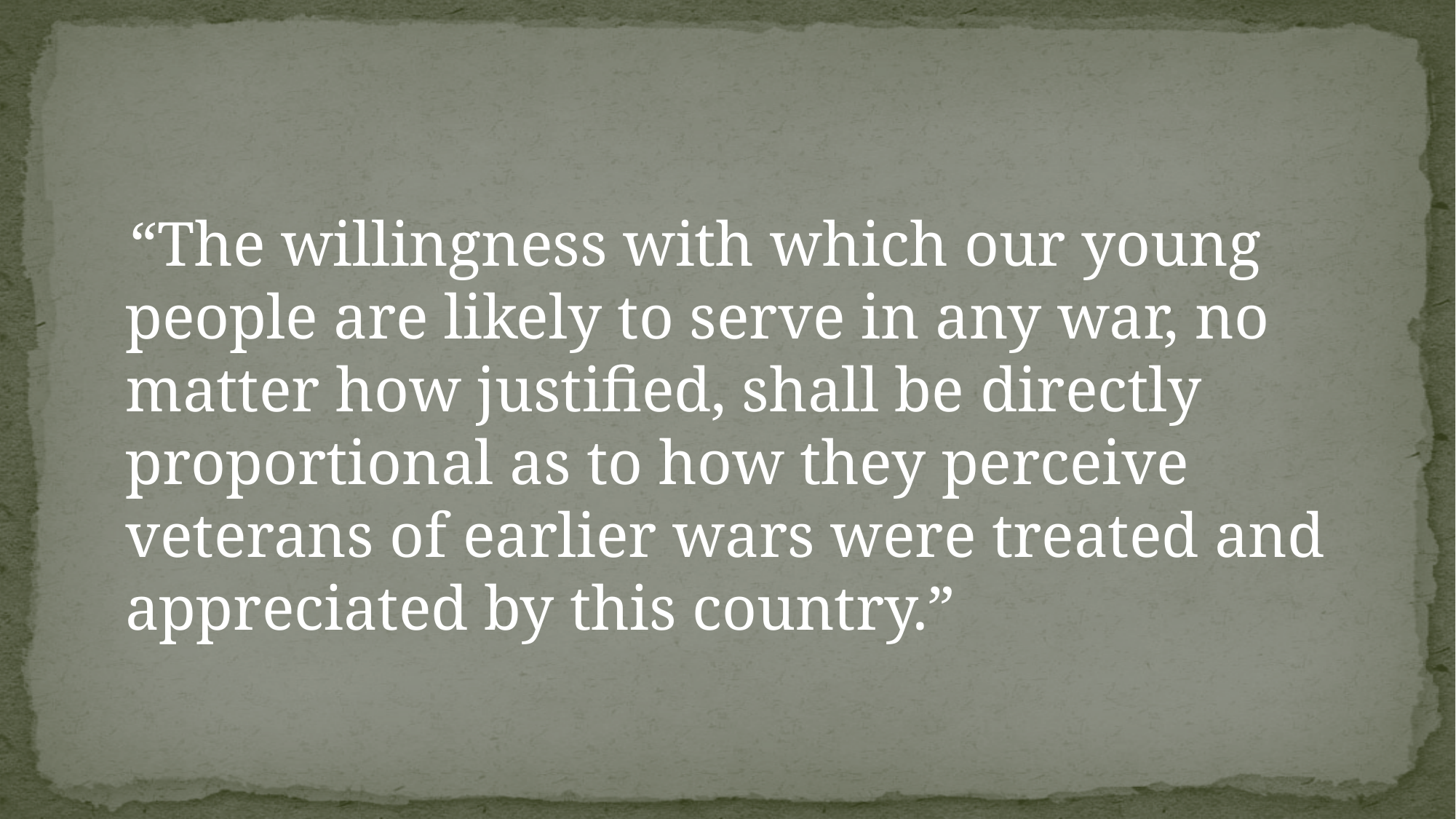

“The willingness with which our young people are likely to serve in any war, no matter how justified, shall be directly proportional as to how they perceive veterans of earlier wars were treated and appreciated by this country.”